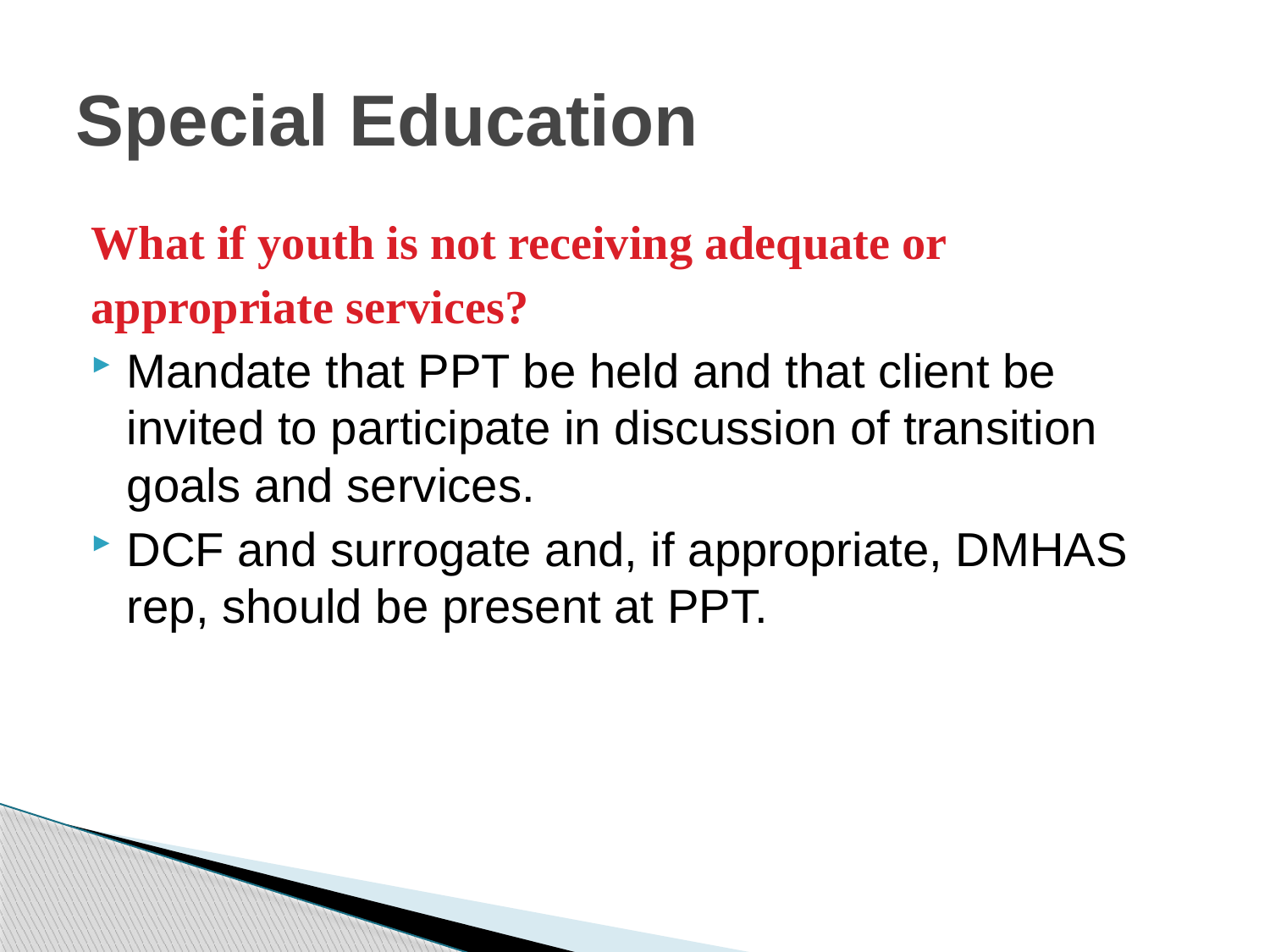

# Special Education
What if youth is not receiving adequate or
appropriate services?
Mandate that PPT be held and that client be invited to participate in discussion of transition goals and services.
DCF and surrogate and, if appropriate, DMHAS rep, should be present at PPT.